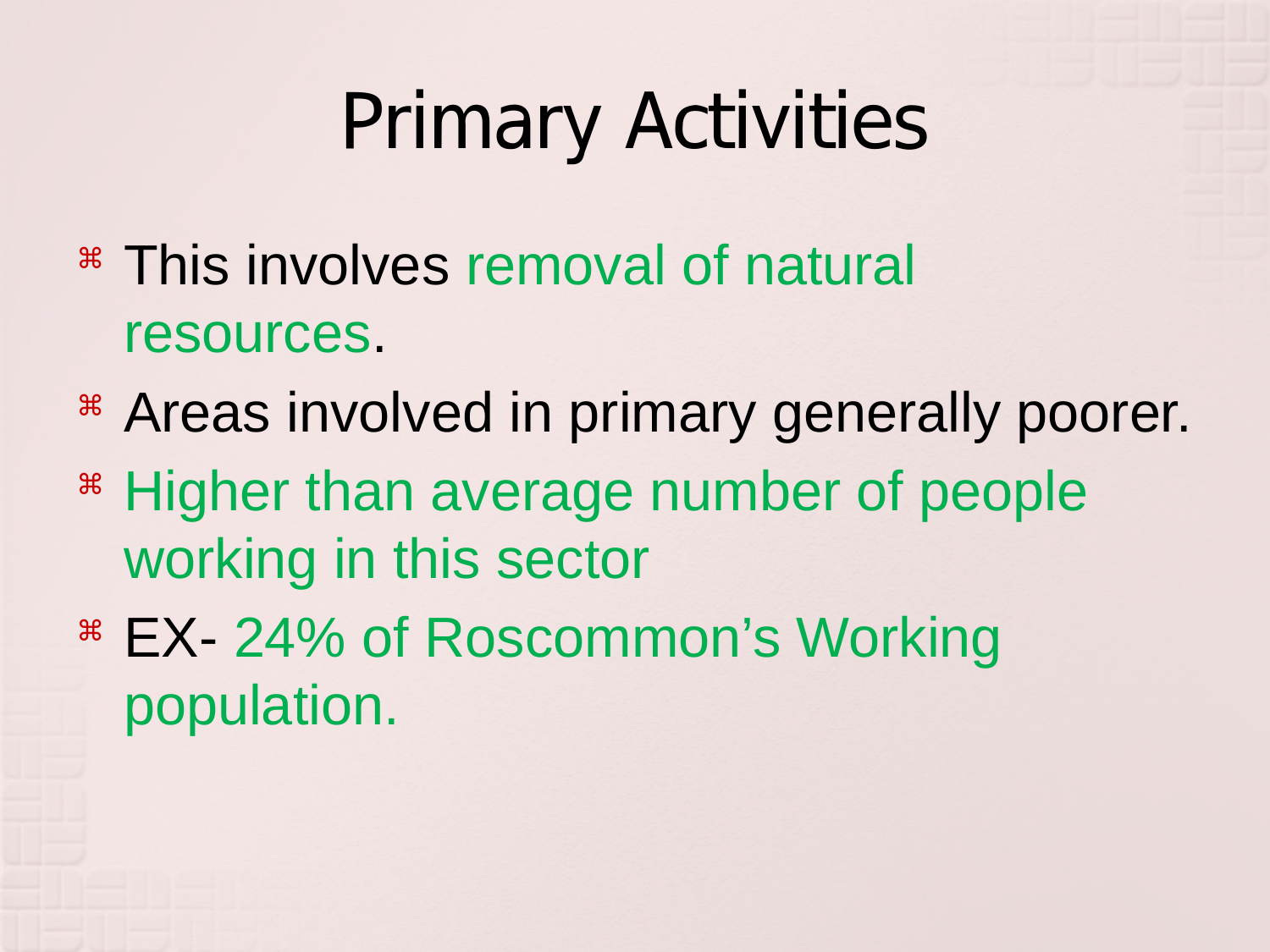

# Primary Activities
This involves removal of natural resources.
Areas involved in primary generally poorer.
Higher than average number of people working in this sector
EX- 24% of Roscommon’s Working population.